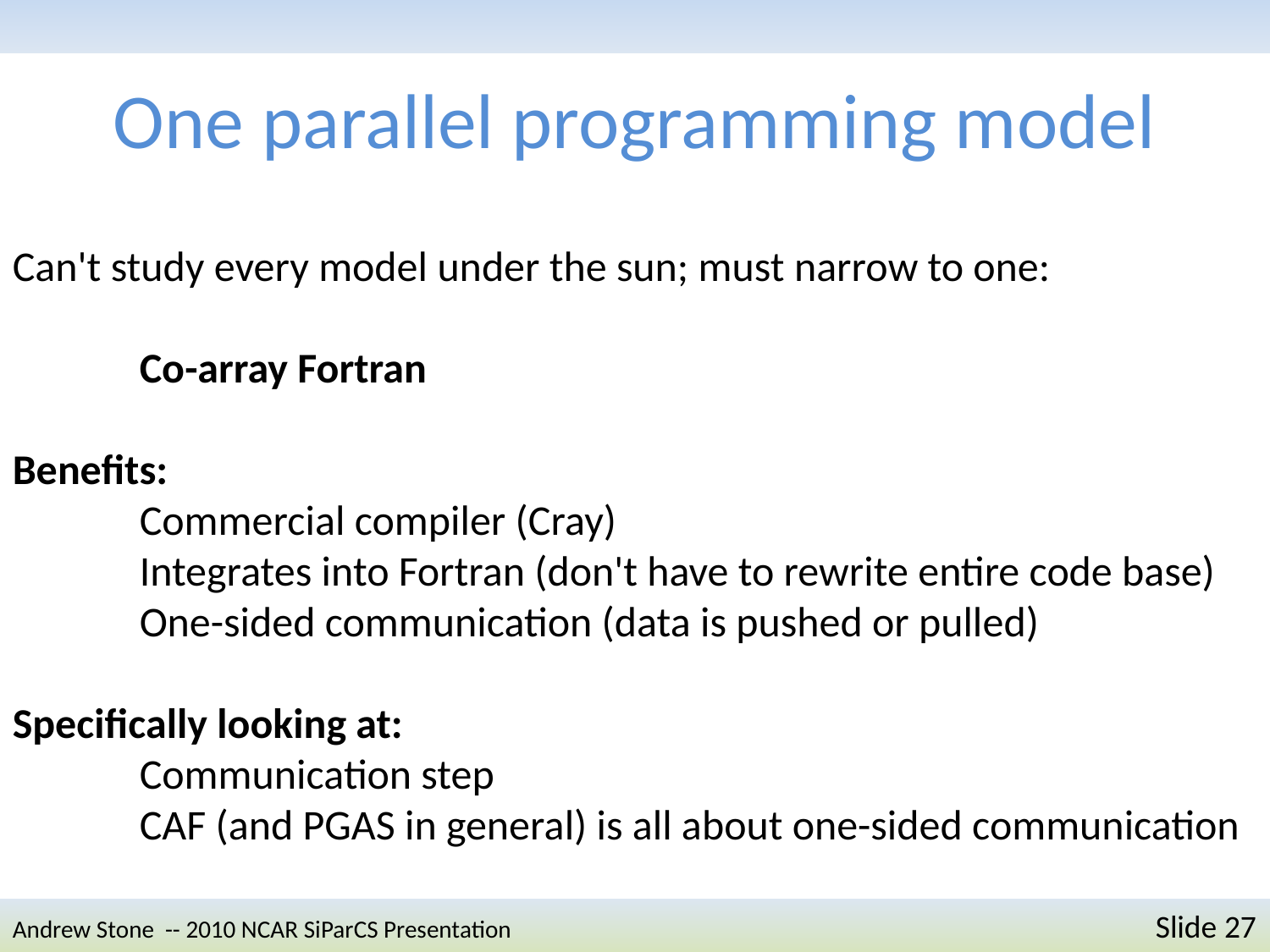

# One parallel programming model
Can't study every model under the sun; must narrow to one:

	Co-array Fortran

Benefits:
	Commercial compiler (Cray)
	Integrates into Fortran (don't have to rewrite entire code base)
	One-sided communication (data is pushed or pulled)
Specifically looking at:
	Communication step
	CAF (and PGAS in general) is all about one-sided communication
Andrew Stone  -- 2010 NCAR SiParCS Presentation 	Slide 27